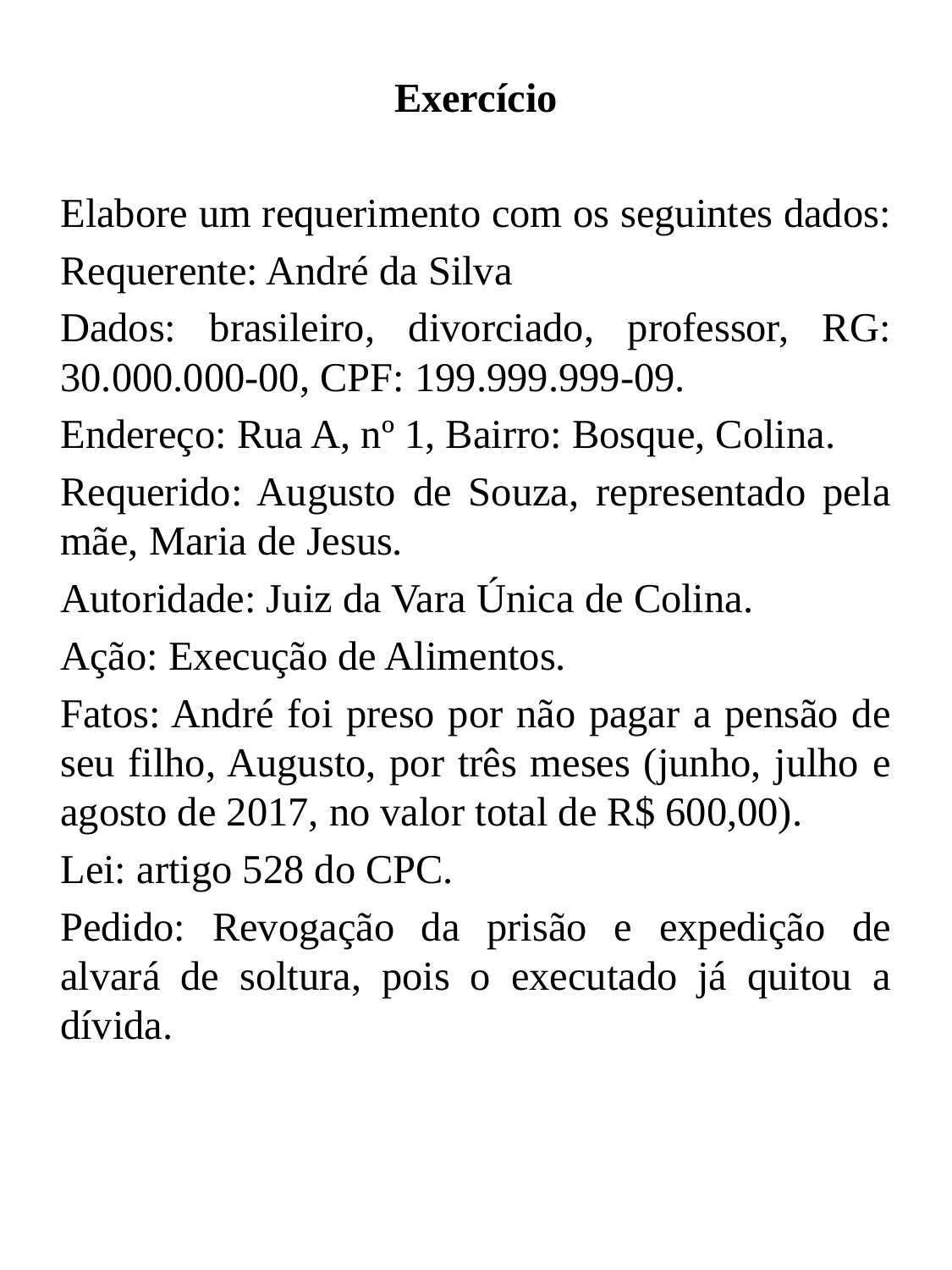

Exercício

Elabore um requerimento com os seguintes dados:
Requerente: André da Silva
Dados: brasileiro, divorciado, professor, RG: 30.000.000-00, CPF: 199.999.999-09.
Endereço: Rua A, nº 1, Bairro: Bosque, Colina.
Requerido: Augusto de Souza, representado pela mãe, Maria de Jesus.
Autoridade: Juiz da Vara Única de Colina.
Ação: Execução de Alimentos.
Fatos: André foi preso por não pagar a pensão de seu filho, Augusto, por três meses (junho, julho e agosto de 2017, no valor total de R$ 600,00).
Lei: artigo 528 do CPC.
Pedido: Revogação da prisão e expedição de alvará de soltura, pois o executado já quitou a dívida.